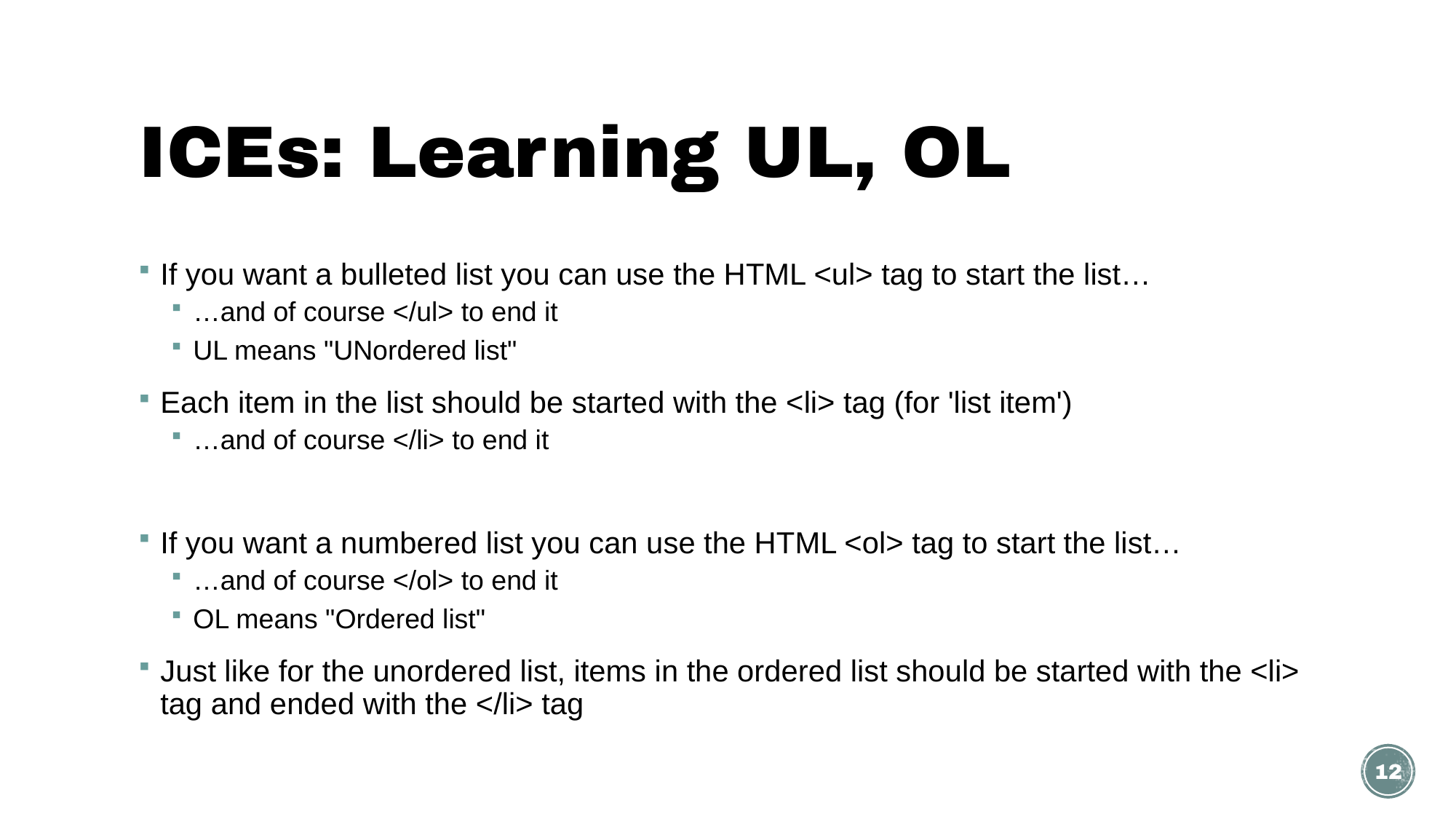

# ICEs: Learning UL, OL
If you want a bulleted list you can use the HTML <ul> tag to start the list…
…and of course </ul> to end it
UL means "UNordered list"
Each item in the list should be started with the <li> tag (for 'list item')
…and of course </li> to end it

If you want a numbered list you can use the HTML <ol> tag to start the list…
…and of course </ol> to end it
OL means "Ordered list"
Just like for the unordered list, items in the ordered list should be started with the <li> tag and ended with the </li> tag

12